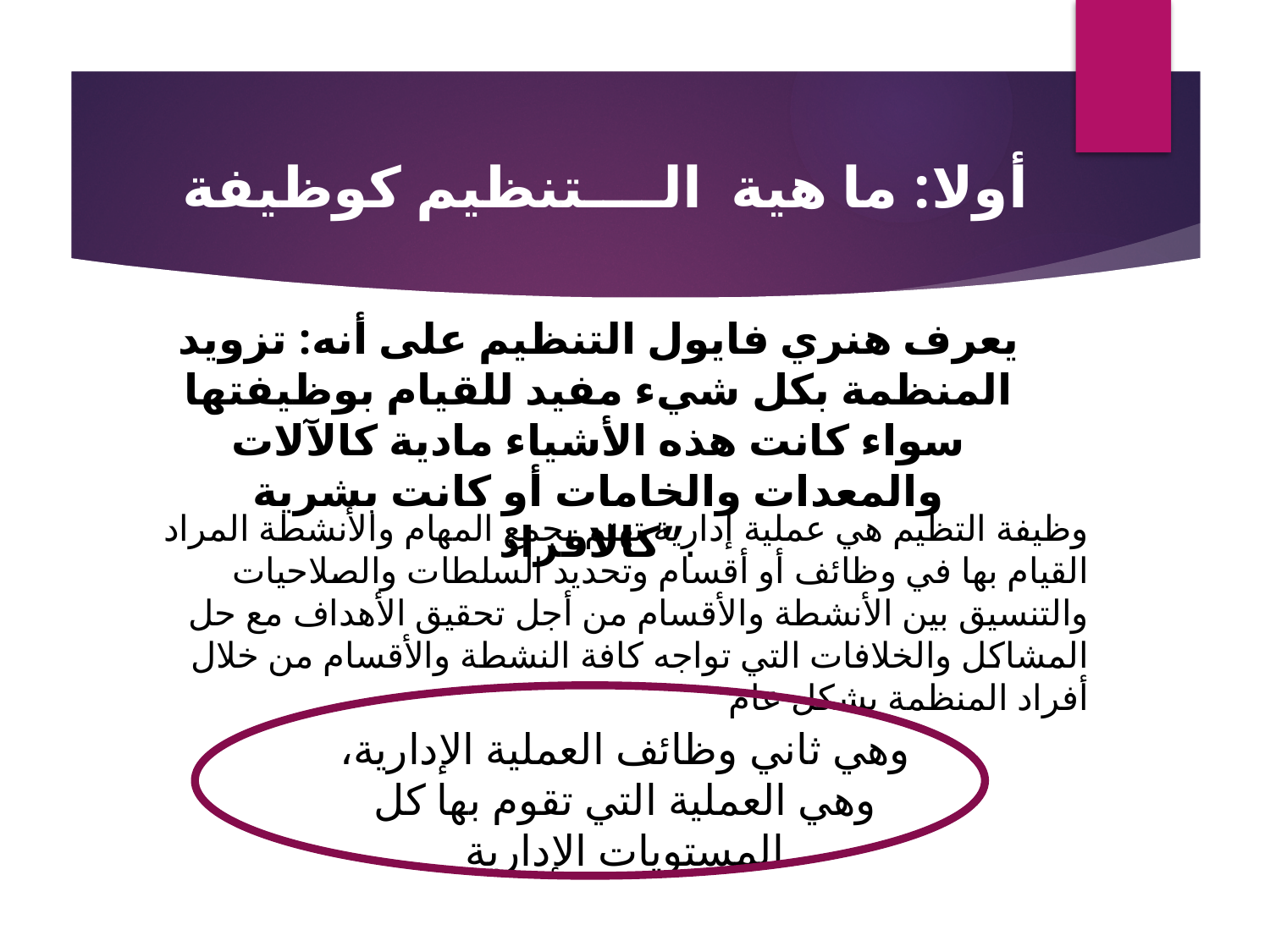

# أولا: ما هية  الــــتنظيم كوظيفة
يعرف هنري فايول التنظيم على أنه: تزويد المنظمة بكل شيء مفيد للقيام بوظيفتها سواء كانت هذه الأشياء مادية كالآلات والمعدات والخامات أو كانت بشرية كالافراد”.
وظيفة التظيم هي عملية إدارية تهتم بجمع المهام والأنشطة المراد القيام بها في وظائف أو أقسام وتحديد السلطات والصلاحيات والتنسيق بين الأنشطة والأقسام من أجل تحقيق الأهداف مع حل المشاكل والخلافات التي تواجه كافة النشطة والأقسام من خلال أفراد المنظمة بشكل عام

وهي ثاني وظائف العملية الإدارية، وهي العملية التي تقوم بها كل المستويات الإدارية